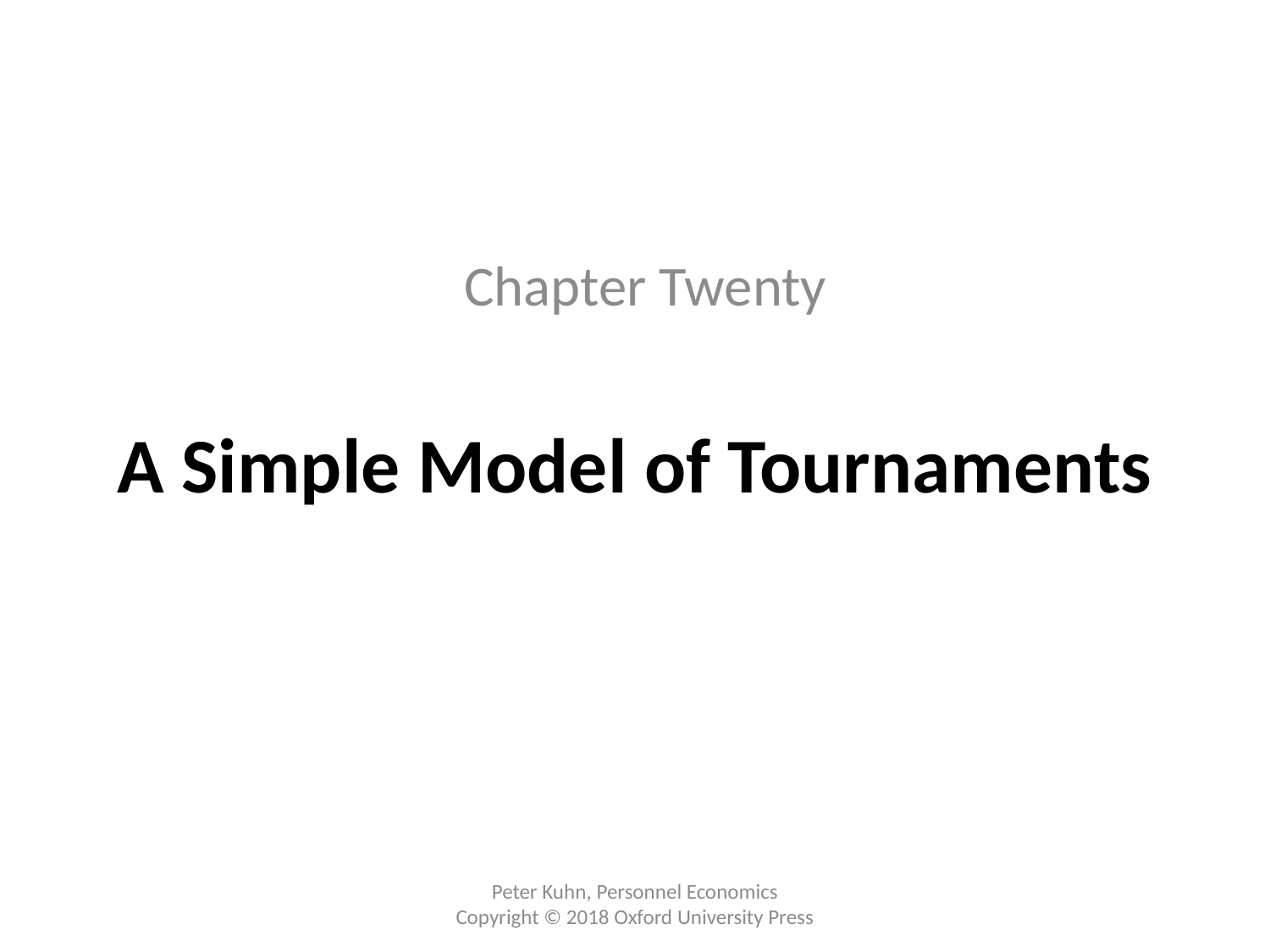

Chapter Twenty
# A Simple Model of Tournaments
Peter Kuhn, Personnel Economics
Copyright © 2018 Oxford University Press